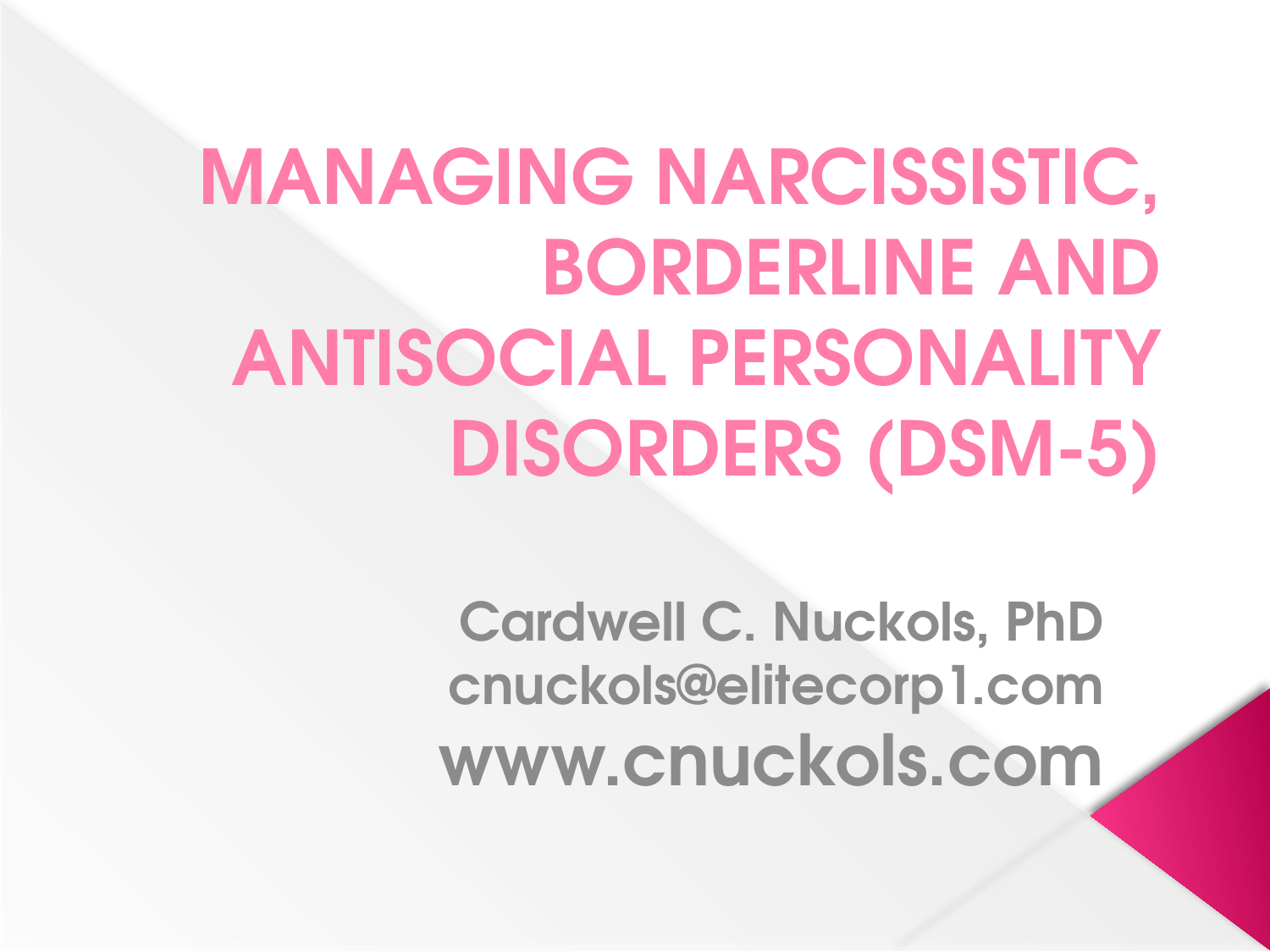

# MANAGING NARCISSISTIC, BORDERLINE AND ANTISOCIAL PERSONALITY DISORDERS (DSM-5)
Cardwell C. Nuckols, PhD
cnuckols@elitecorp1.com
www.cnuckols.com